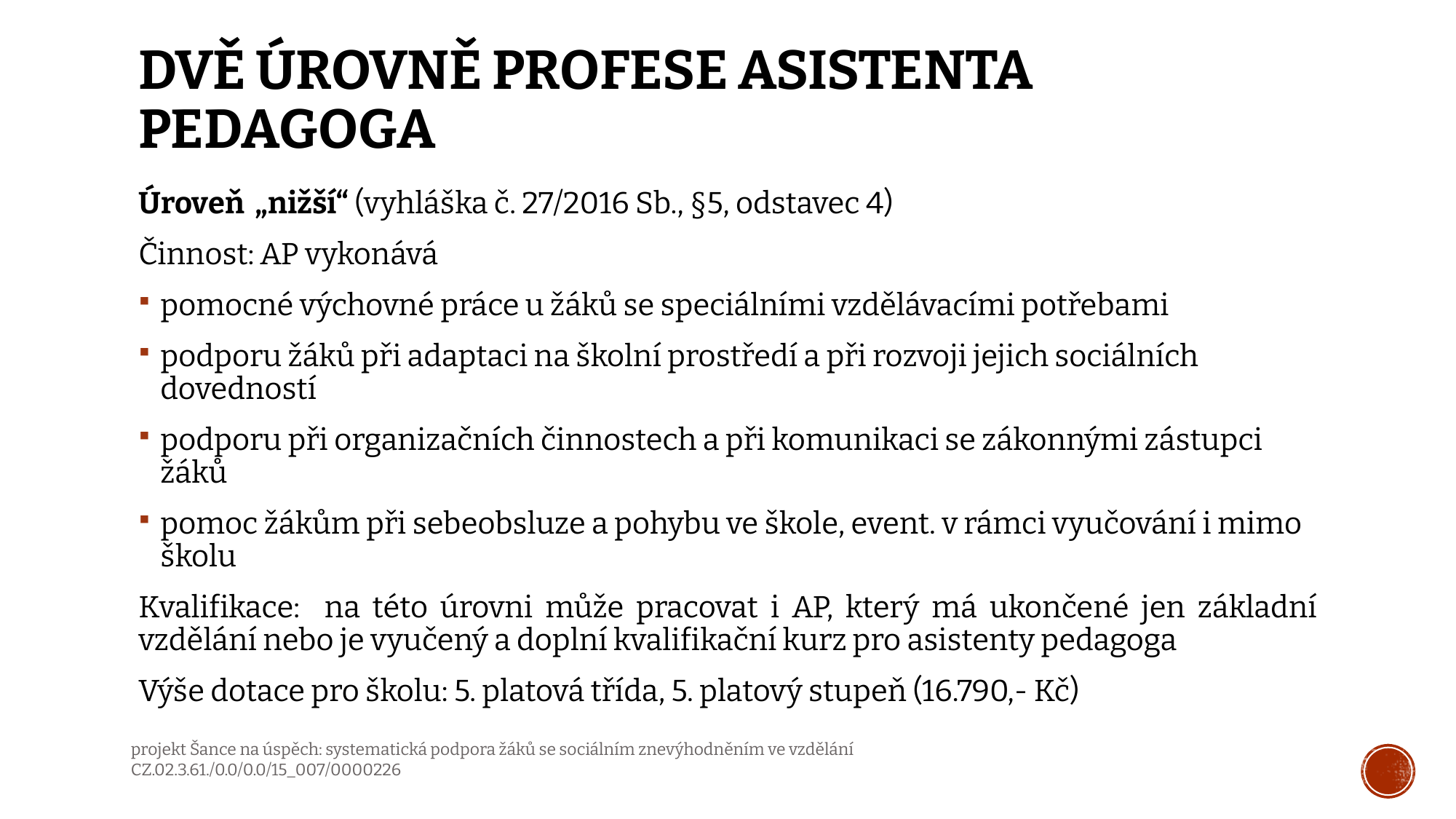

# Dvě úrovně profese asistenta pedagoga
Úroveň  „nižší“ (vyhláška č. 27/2016 Sb., §5, odstavec 4)
Činnost: AP vykonává
pomocné výchovné práce u žáků se speciálními vzdělávacími potřebami
podporu žáků při adaptaci na školní prostředí a při rozvoji jejich sociálních dovedností
podporu při organizačních činnostech a při komunikaci se zákonnými zástupci žáků
pomoc žákům při sebeobsluze a pohybu ve škole, event. v rámci vyučování i mimo školu
Kvalifikace:  na této úrovni může pracovat i AP, který má ukončené jen základní vzdělání nebo je vyučený a doplní kvalifikační kurz pro asistenty pedagoga
Výše dotace pro školu: 5. platová třída, 5. platový stupeň (16.790,- Kč)
projekt Šance na úspěch: systematická podpora žáků se sociálním znevýhodněním ve vzdělání CZ.02.3.61./0.0/0.0/15_007/0000226